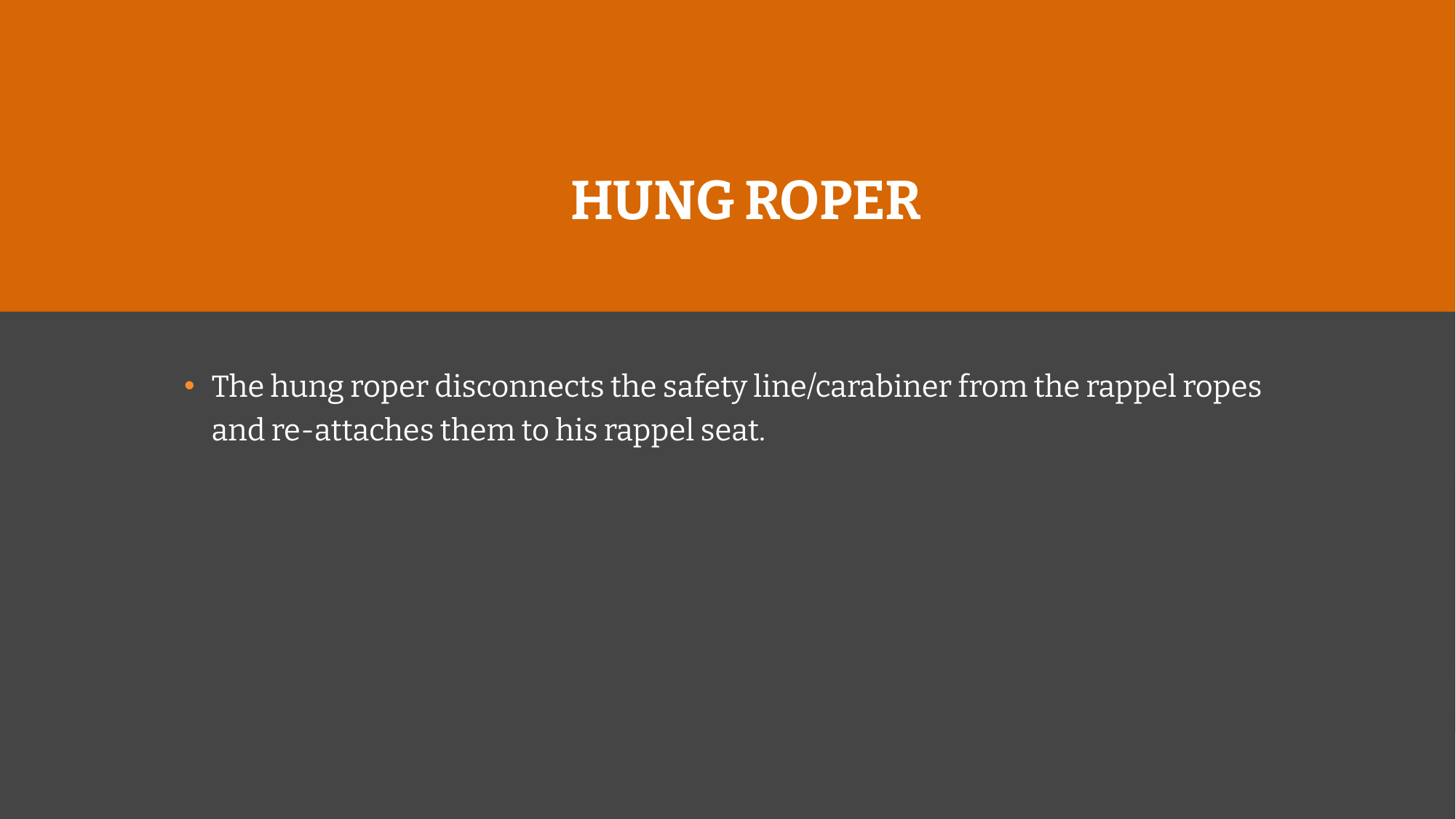

# Hung Roper

The hung roper disconnects the safety line/carabiner from the rappel ropes and re-attaches them to his rappel seat.